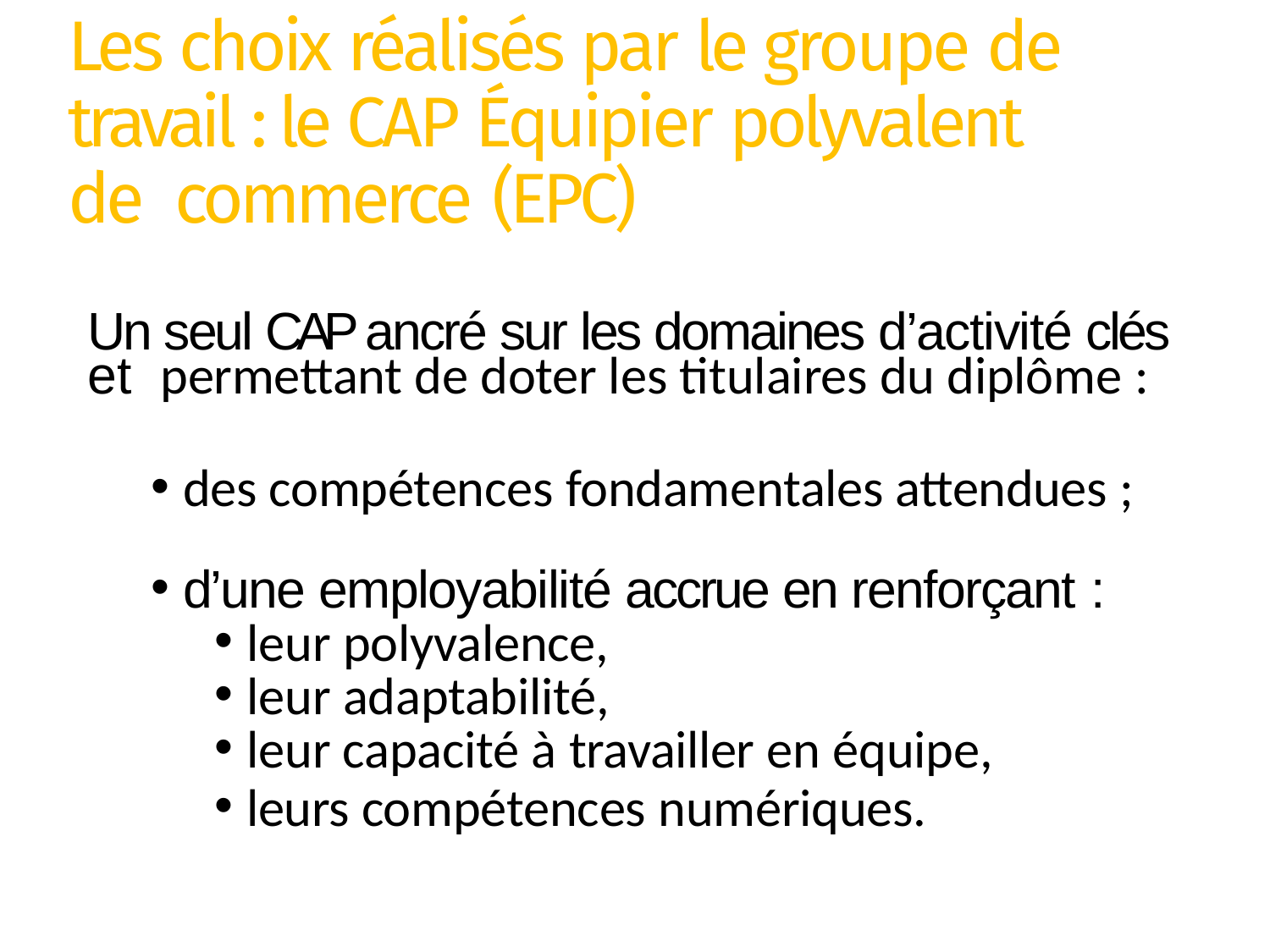

# Les choix réalisés par le groupe de  travail : le CAP Équipier polyvalent de  commerce (EPC)
Un seul CAP ancré sur les domaines d’activité clés et  permettant de doter les titulaires du diplôme :

des compétences fondamentales attendues ;
d’une employabilité accrue en renforçant :
leur polyvalence,
leur adaptabilité,
leur capacité à travailler en équipe,
leurs compétences numériques.